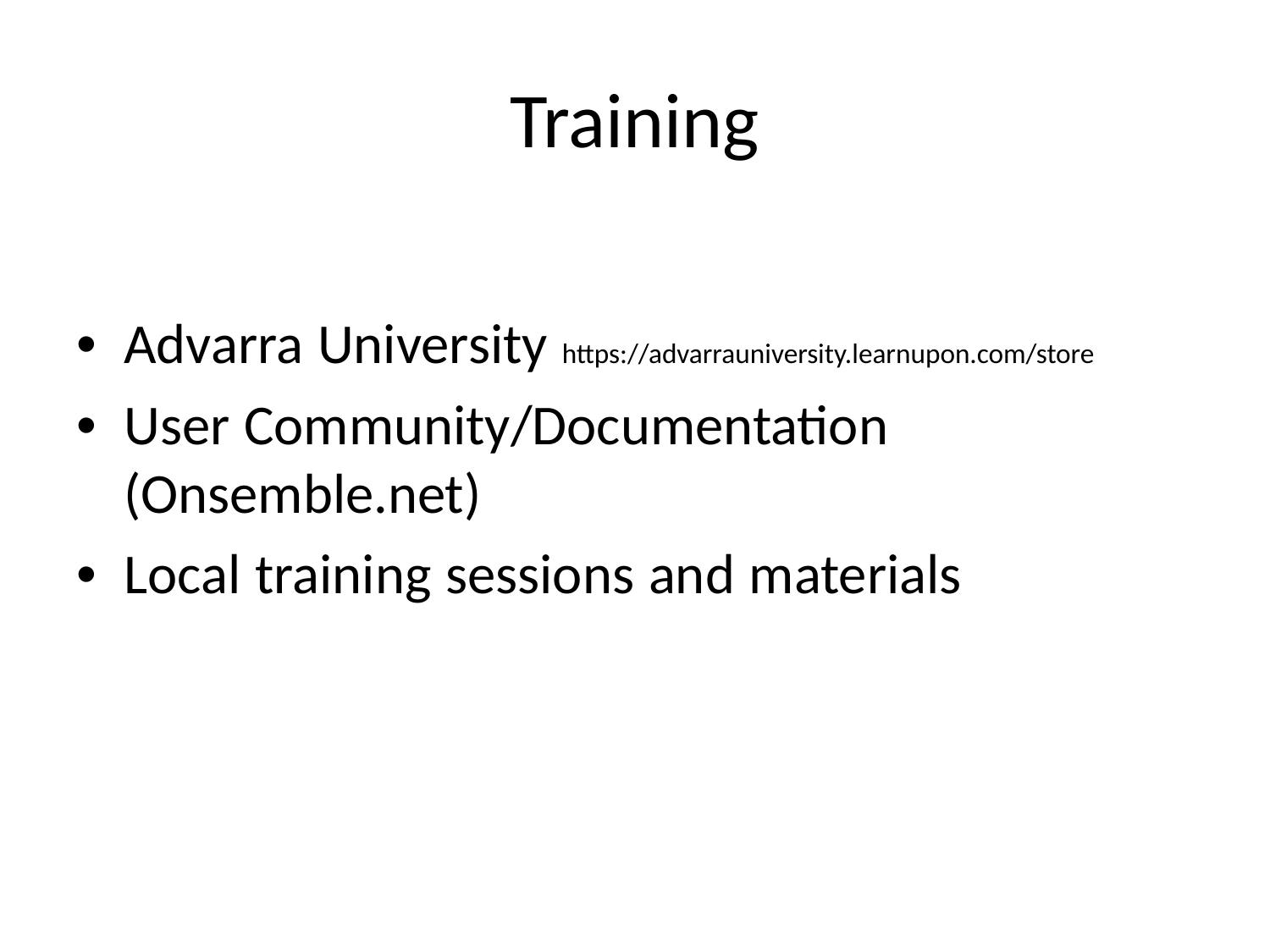

Training
• Advarra University https://advarrauniversity.learnupon.com/store
• User Community/Documentation
(Onsemble.net)
• Local training sessions and materials